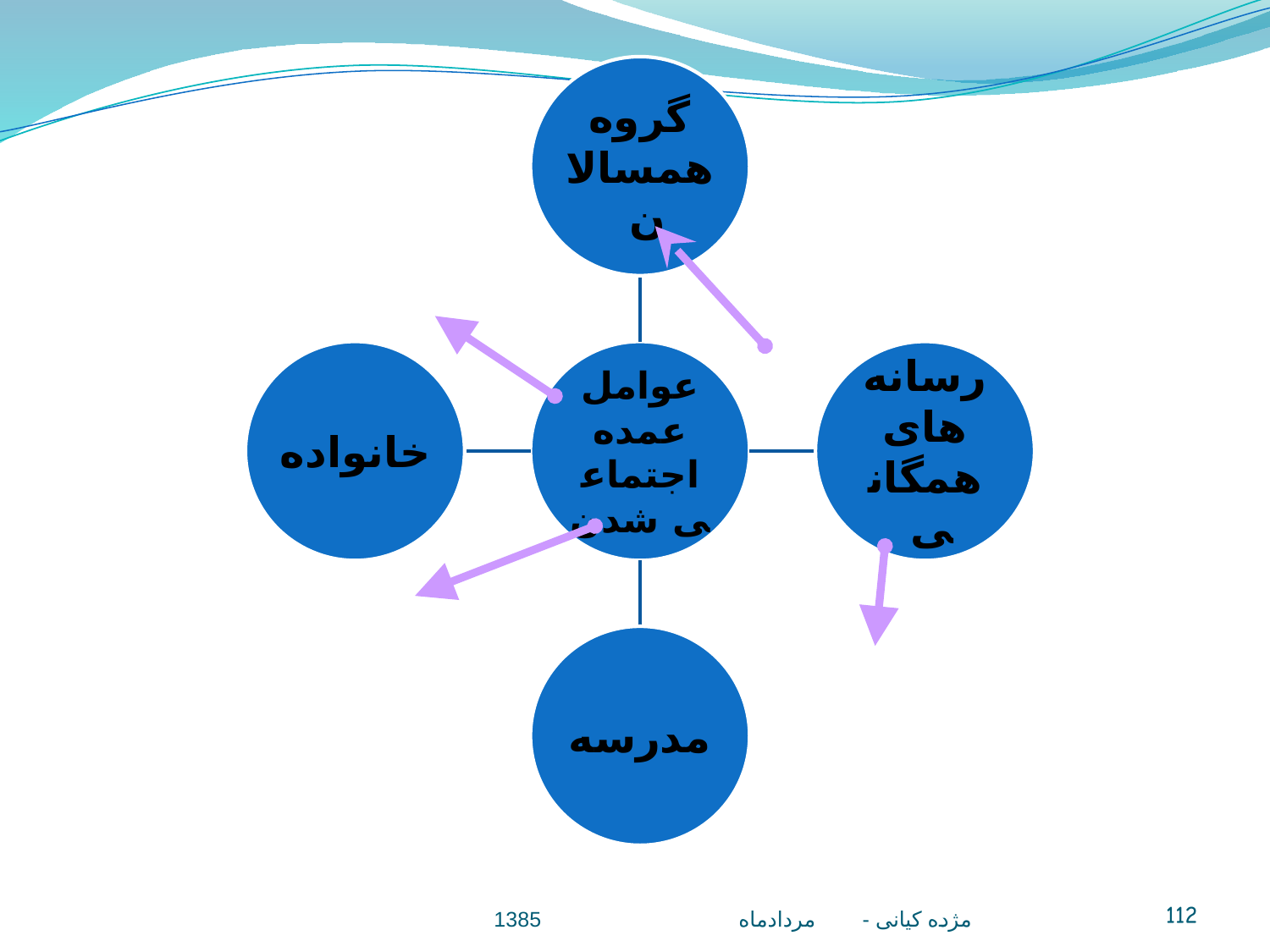

عوامل عمده اجتماعی شدن

گروه همسالان

رسانه های همگانی

مدرسه

خانواده

مژده کيانی - مردادماه 1385
112